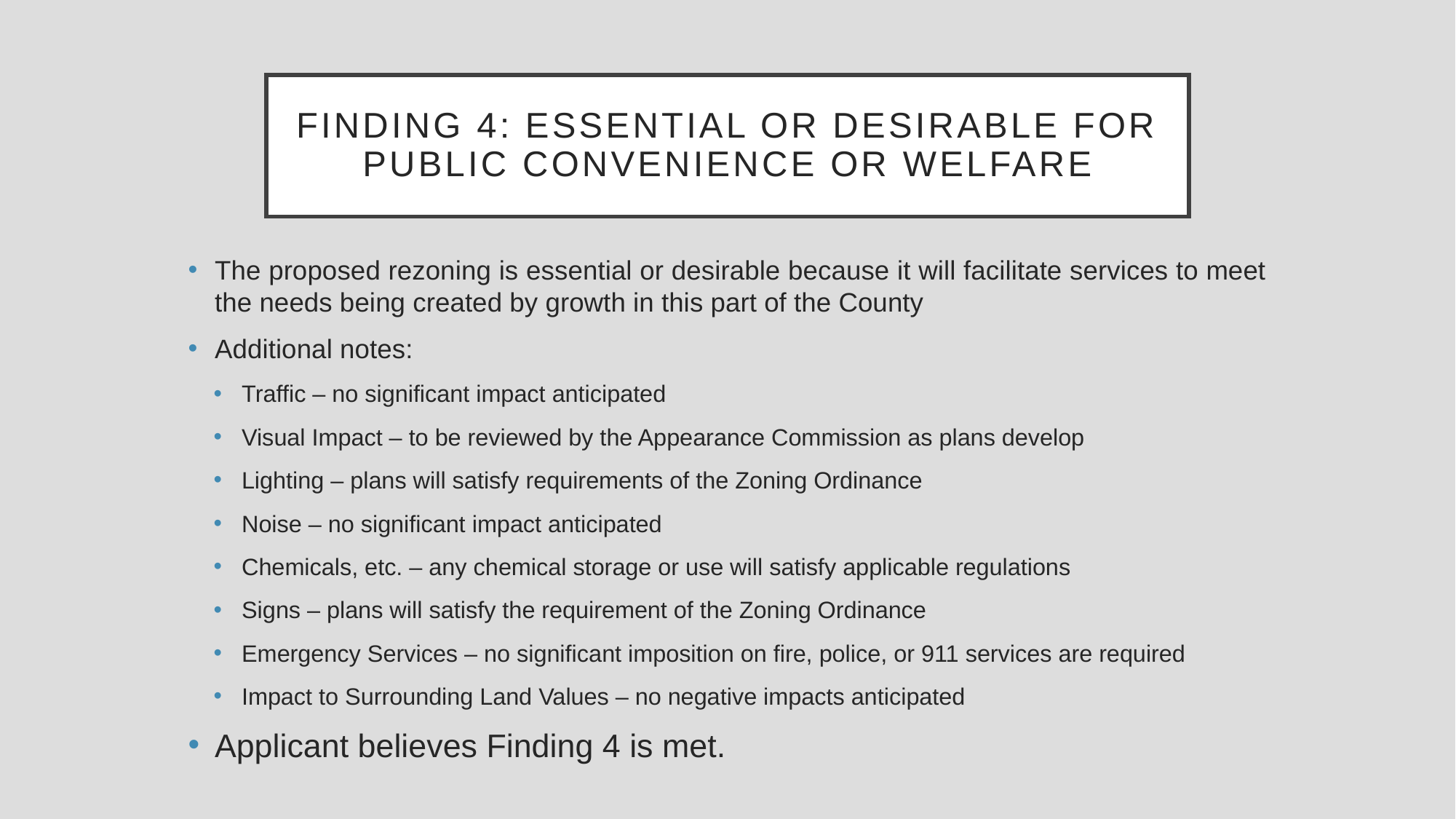

# FINDING 4: ESSENTIAL OR DESIRABLE FOR PUBLIC CONVENIENCE OR WELFARE
The proposed rezoning is essential or desirable because it will facilitate services to meet the needs being created by growth in this part of the County
Additional notes:
Traffic – no significant impact anticipated
Visual Impact – to be reviewed by the Appearance Commission as plans develop
Lighting – plans will satisfy requirements of the Zoning Ordinance
Noise – no significant impact anticipated
Chemicals, etc. – any chemical storage or use will satisfy applicable regulations
Signs – plans will satisfy the requirement of the Zoning Ordinance
Emergency Services – no significant imposition on fire, police, or 911 services are required
Impact to Surrounding Land Values – no negative impacts anticipated
Applicant believes Finding 4 is met.